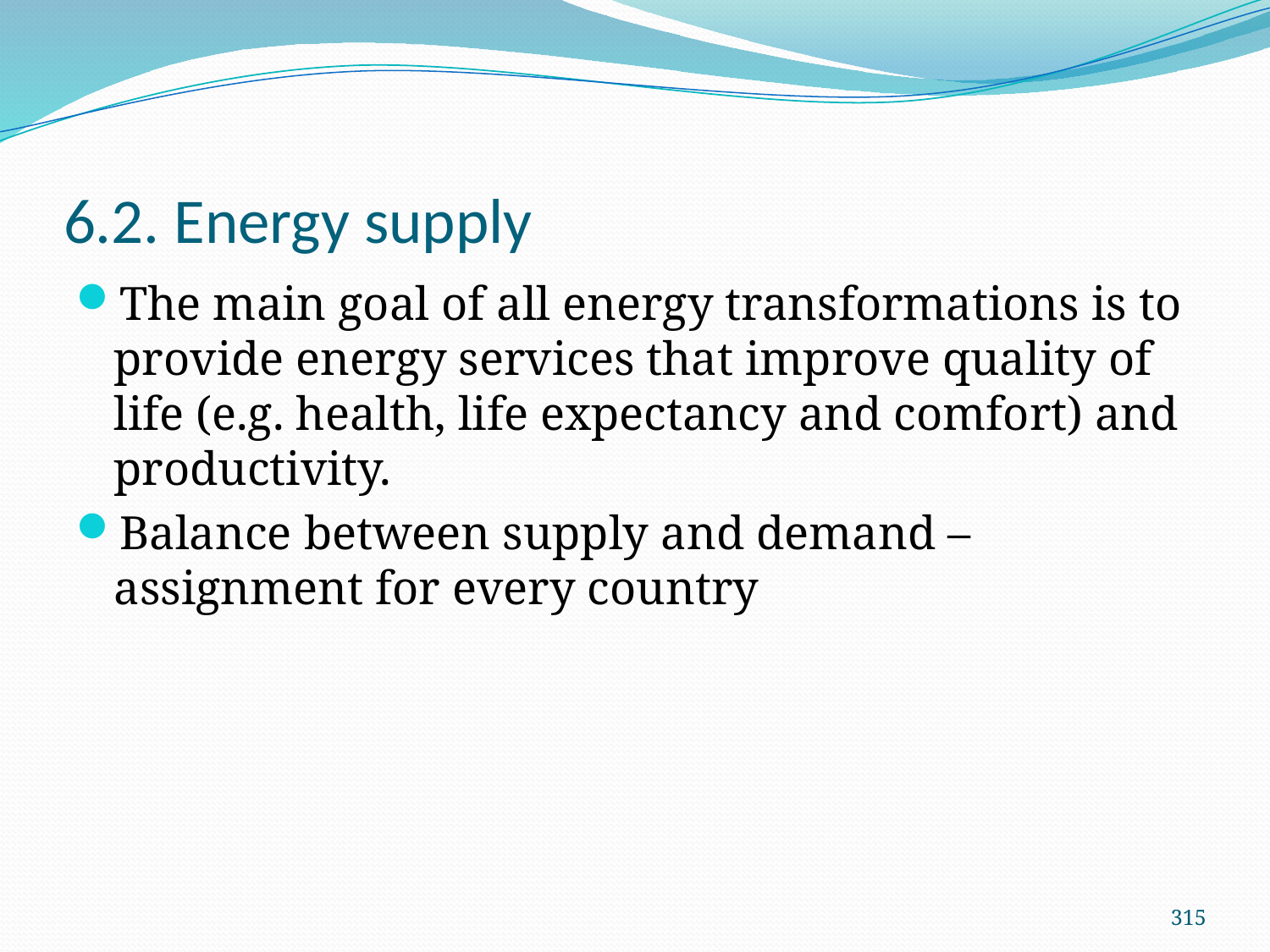

# 6.2. Energy supply
The main goal of all energy transformations is to provide energy services that improve quality of life (e.g. health, life expectancy and comfort) and productivity.
Balance between supply and demand – assignment for every country

315